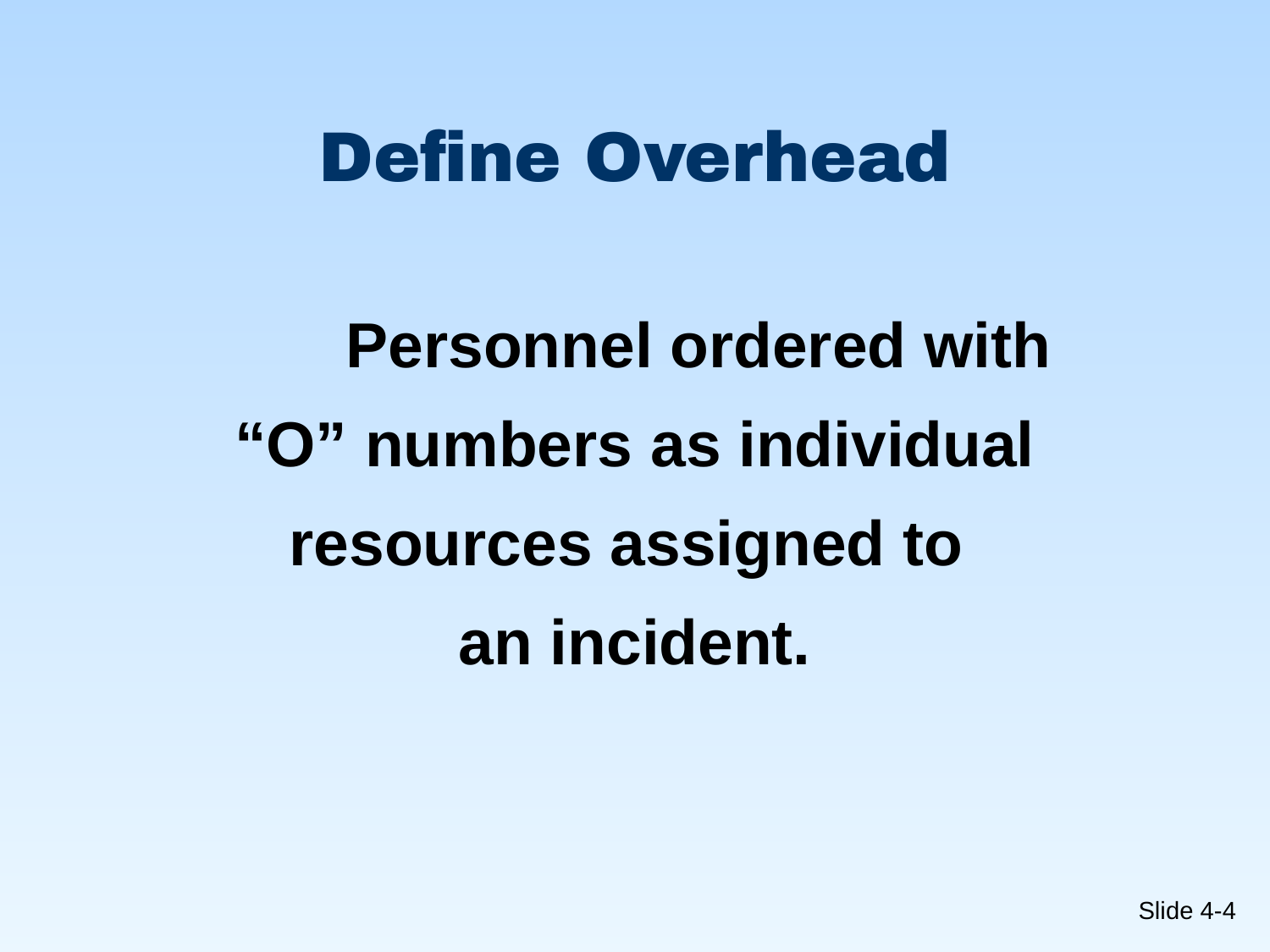

# Define Overhead
	Personnel ordered with “O” numbers as individual resources assigned to
an incident.